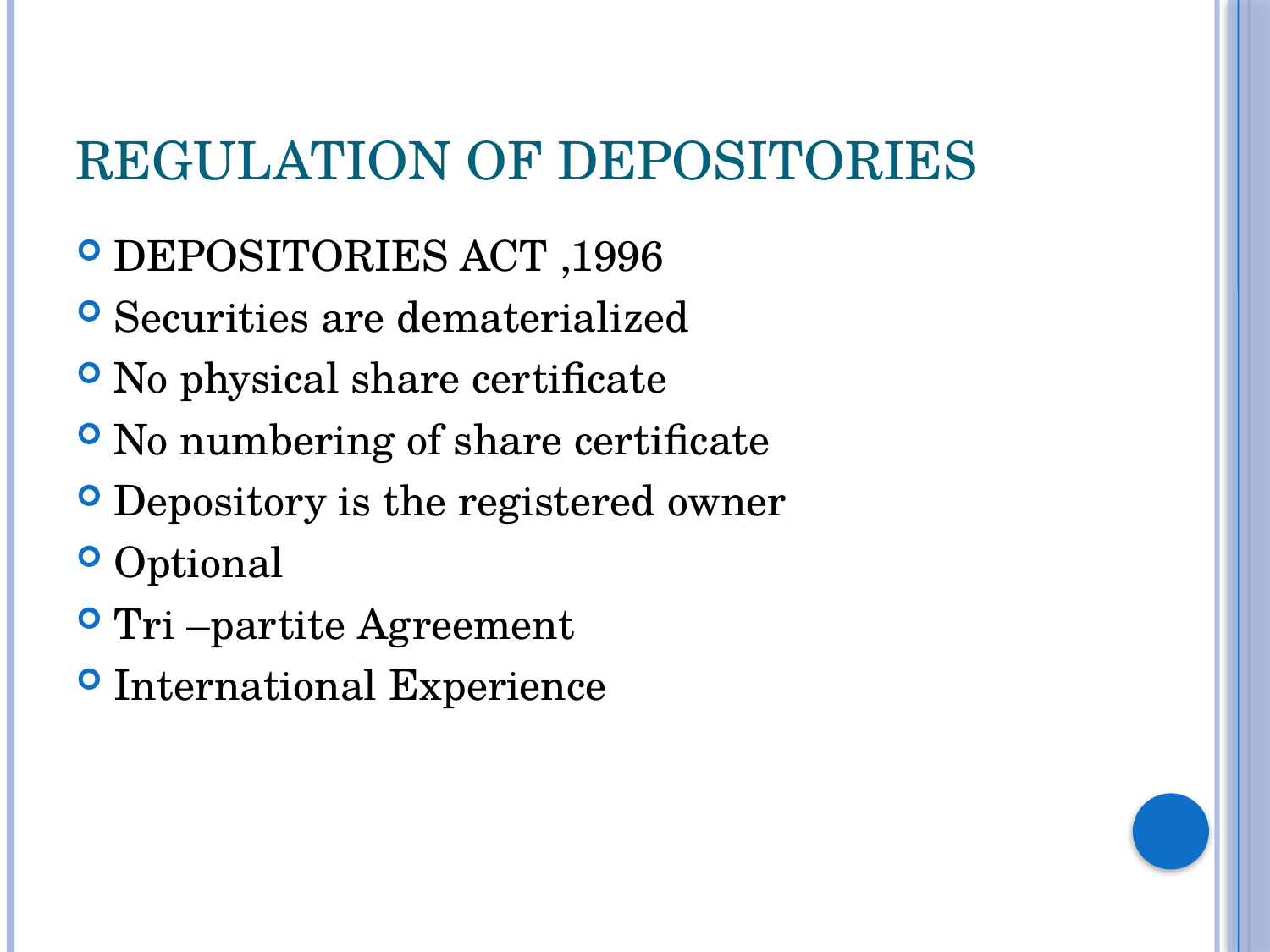

# Regulation of Depositories
DEPOSITORIES ACT ,1996
Securities are dematerialized
No physical share certificate
No numbering of share certificate
Depository is the registered owner
Optional
Tri –partite Agreement
International Experience